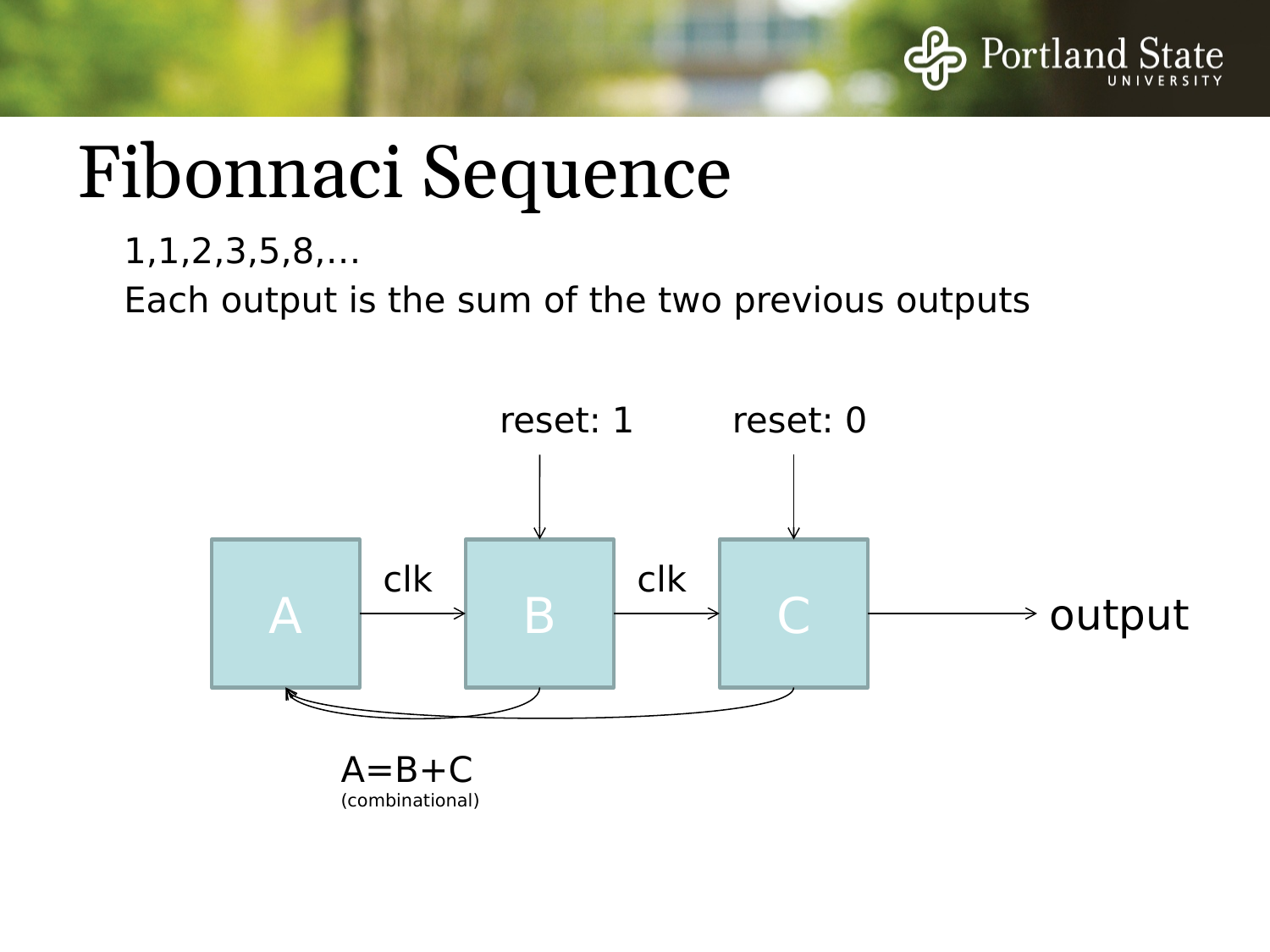

# Fibonnaci Sequence
	1,1,2,3,5,8,…
	Each output is the sum of the two previous outputs
reset: 1
reset: 0
A
B
C
clk
clk
output
A=B+C
(combinational)